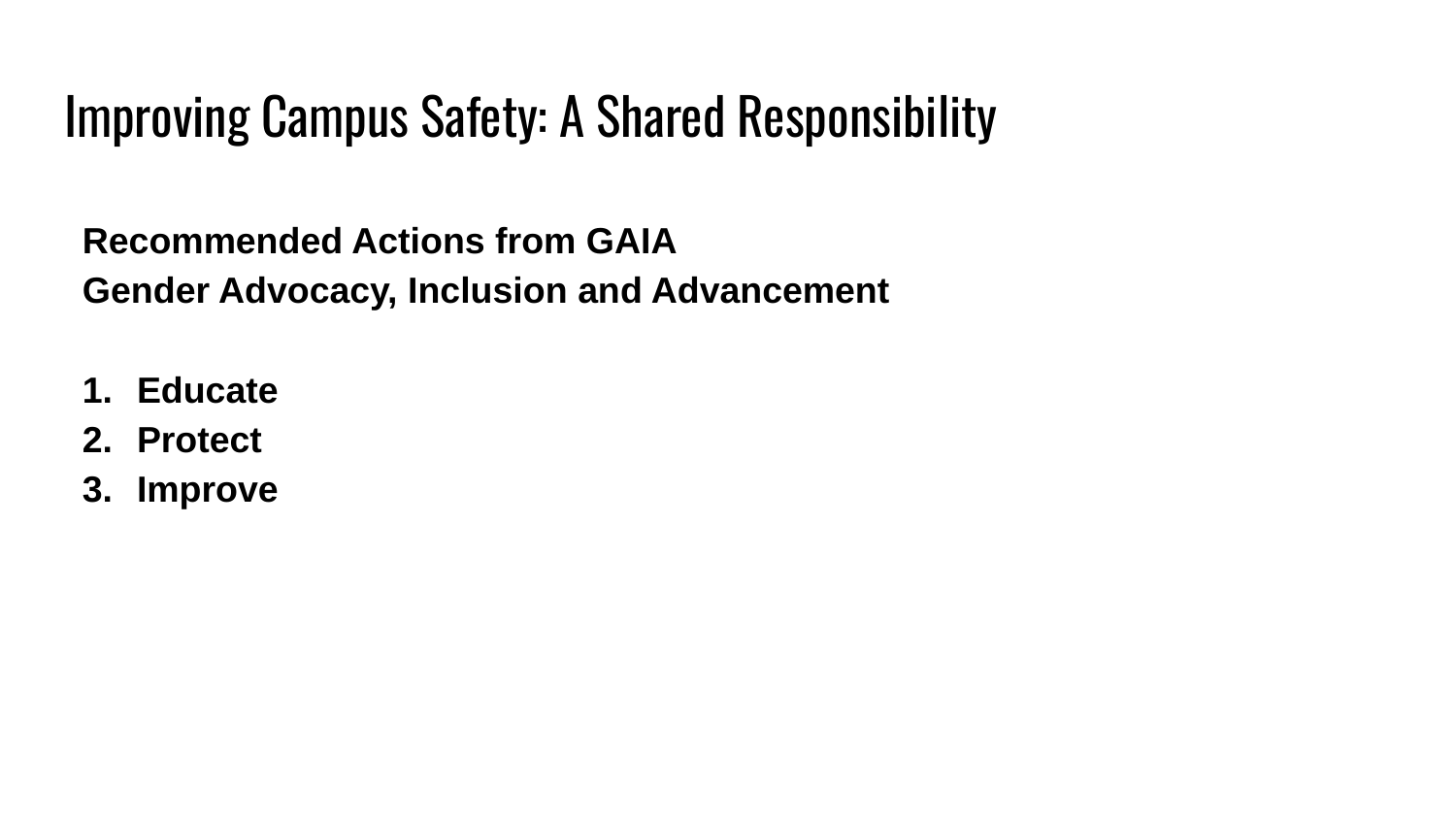

# Improving Campus Safety: A Shared Responsibility
Recommended Actions from GAIA
Gender Advocacy, Inclusion and Advancement

Educate
Protect
Improve